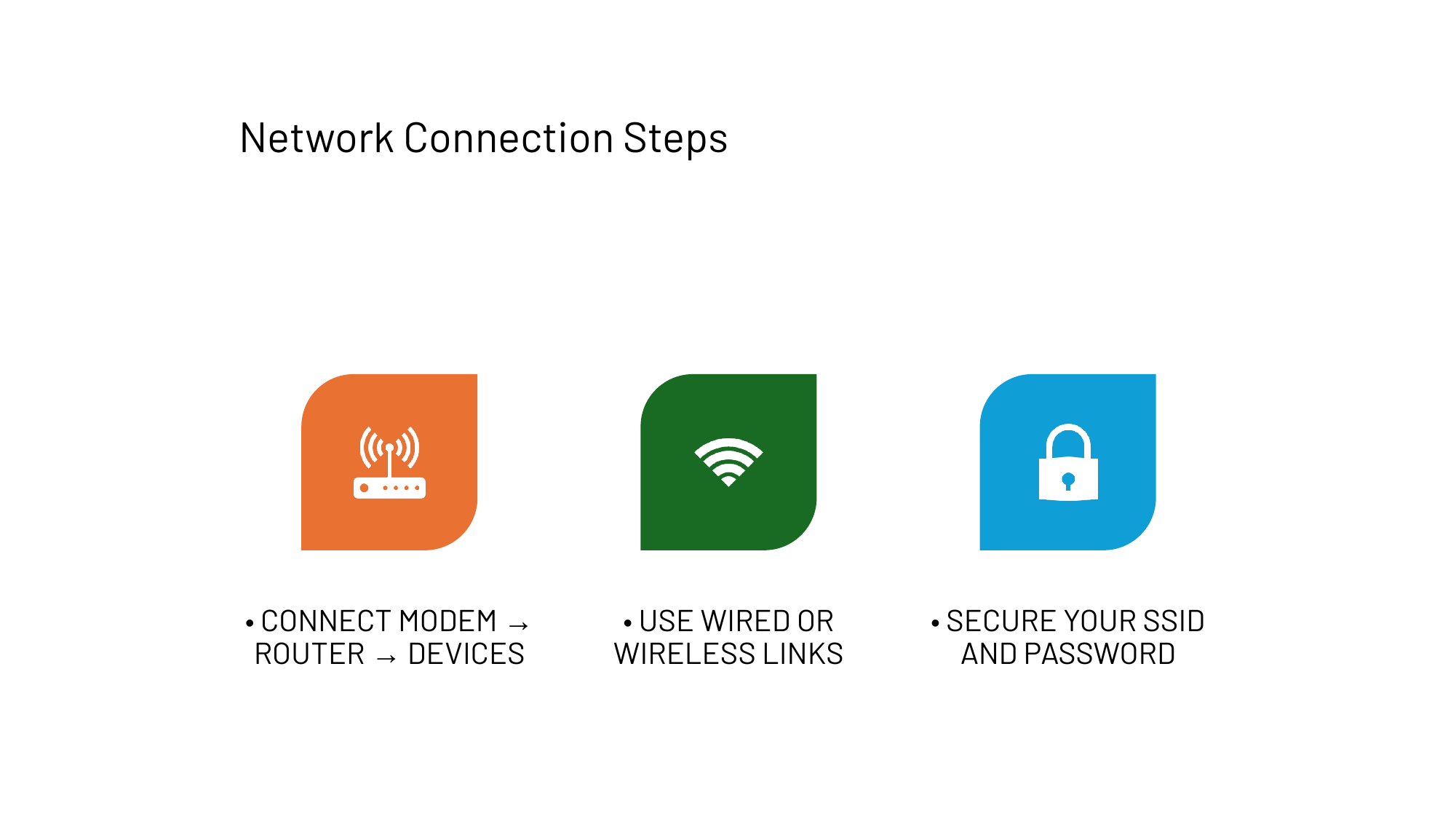

# Installing a Basic Network
Network Connection Steps
• Connect Modem → Router → Devices
• Use wired or wireless links
• Secure your SSID and password